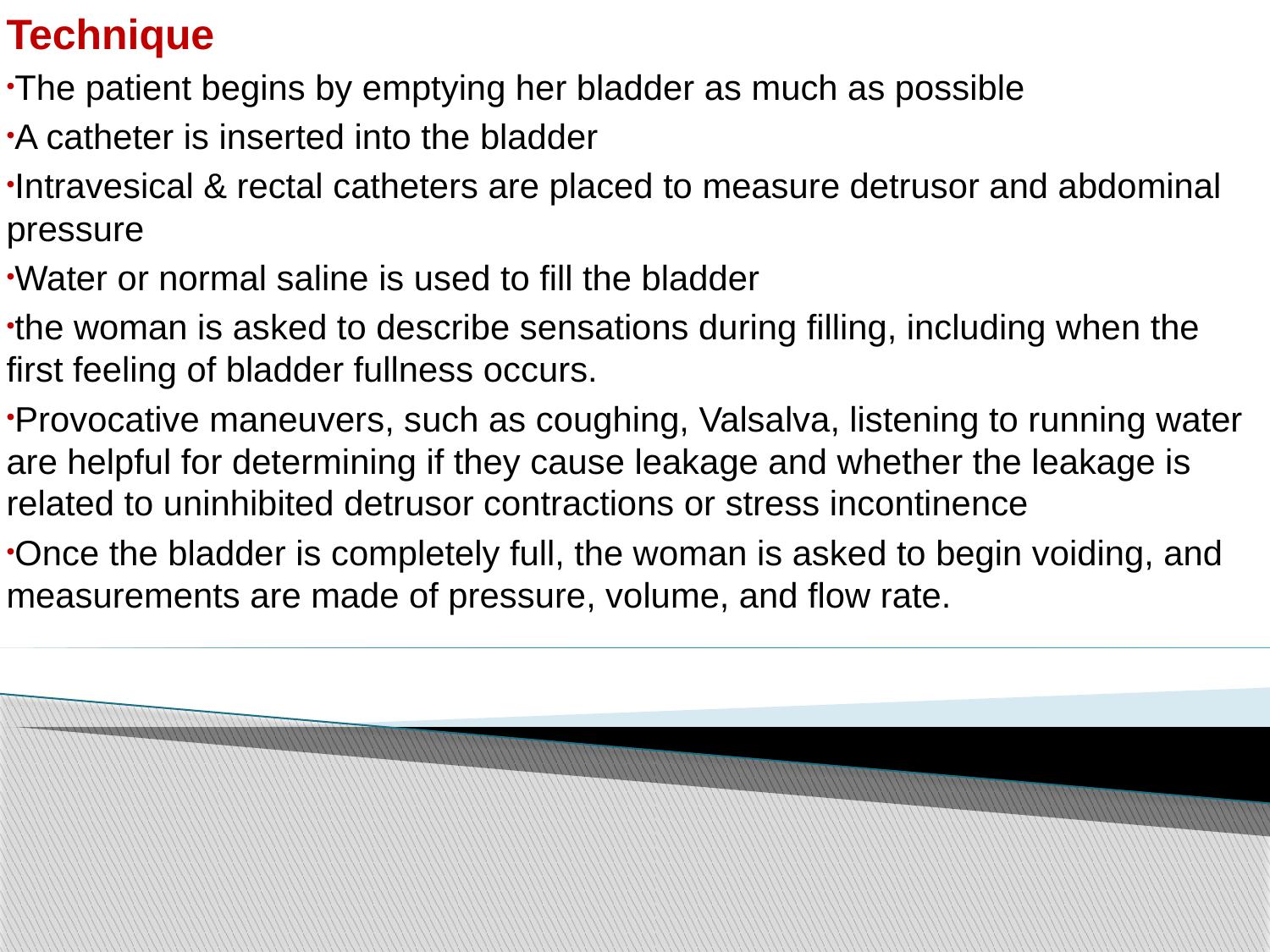

Technique
The patient begins by emptying her bladder as much as possible
A catheter is inserted into the bladder
Intravesical & rectal catheters are placed to measure detrusor and abdominal pressure
Water or normal saline is used to fill the bladder
the woman is asked to describe sensations during filling, including when the first feeling of bladder fullness occurs.
Provocative maneuvers, such as coughing, Valsalva, listening to running water are helpful for determining if they cause leakage and whether the leakage is related to uninhibited detrusor contractions or stress incontinence
Once the bladder is completely full, the woman is asked to begin voiding, and measurements are made of pressure, volume, and flow rate.